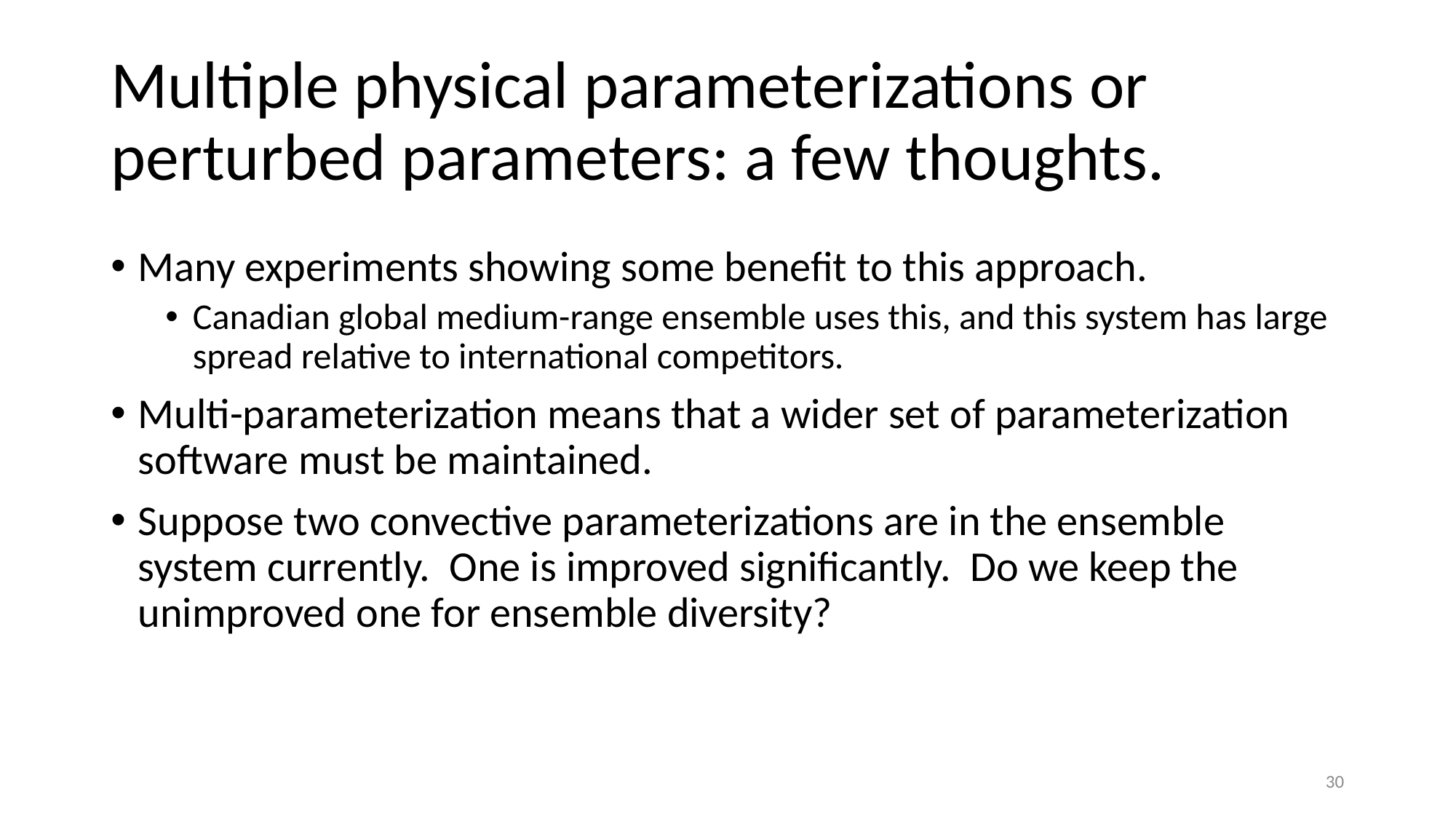

# Multiple physical parameterizations or perturbed parameters: a few thoughts.
Many experiments showing some benefit to this approach.
Canadian global medium-range ensemble uses this, and this system has large spread relative to international competitors.
Multi-parameterization means that a wider set of parameterization software must be maintained.
Suppose two convective parameterizations are in the ensemble system currently.  One is improved significantly.  Do we keep the unimproved one for ensemble diversity?
30